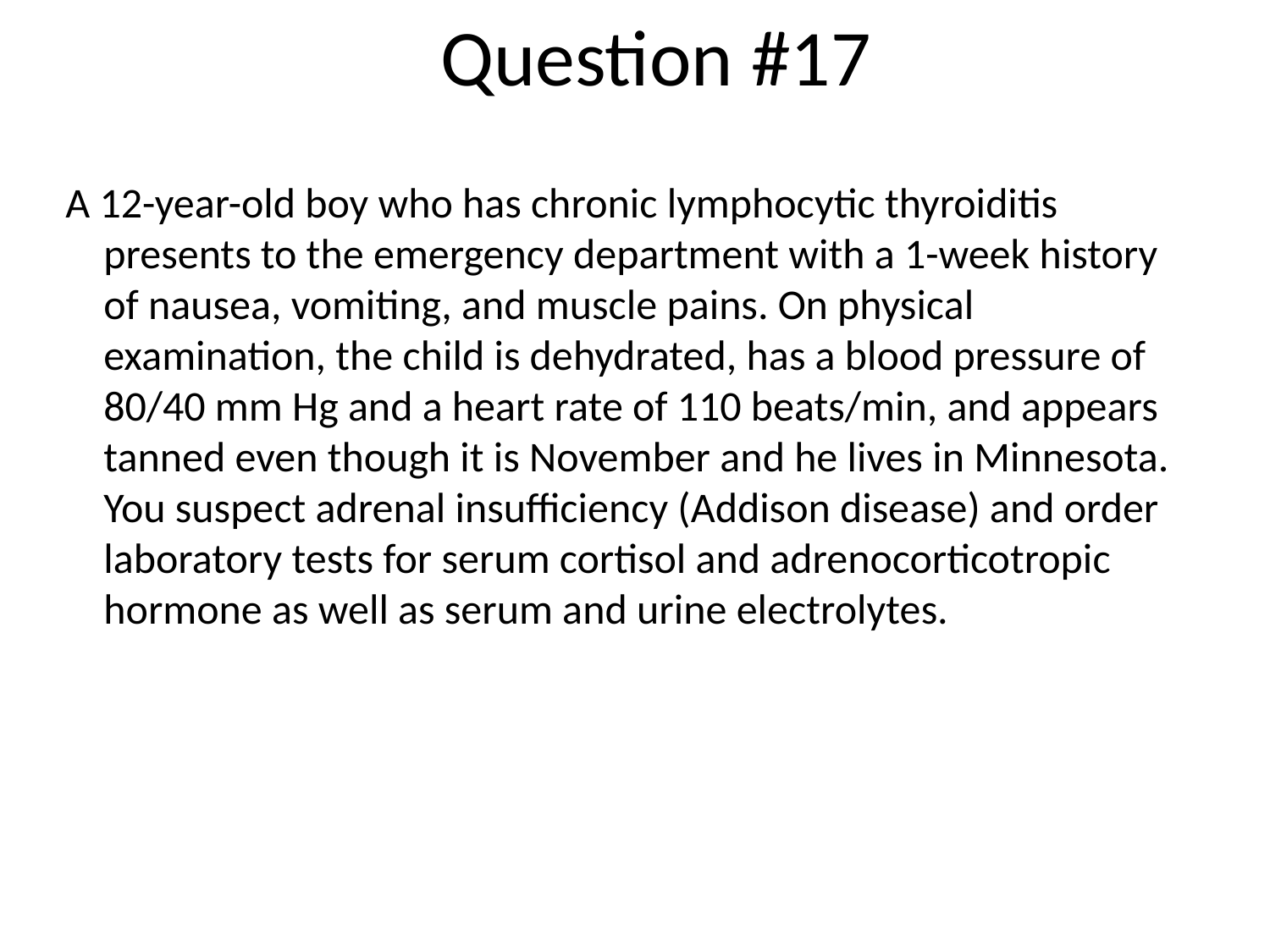

Question #17
A 12-year-old boy who has chronic lymphocytic thyroiditis presents to the emergency department with a 1-week history of nausea, vomiting, and muscle pains. On physical examination, the child is dehydrated, has a blood pressure of 80/40 mm Hg and a heart rate of 110 beats/min, and appears tanned even though it is November and he lives in Minnesota. You suspect adrenal insufficiency (Addison disease) and order laboratory tests for serum cortisol and adrenocorticotropic hormone as well as serum and urine electrolytes.